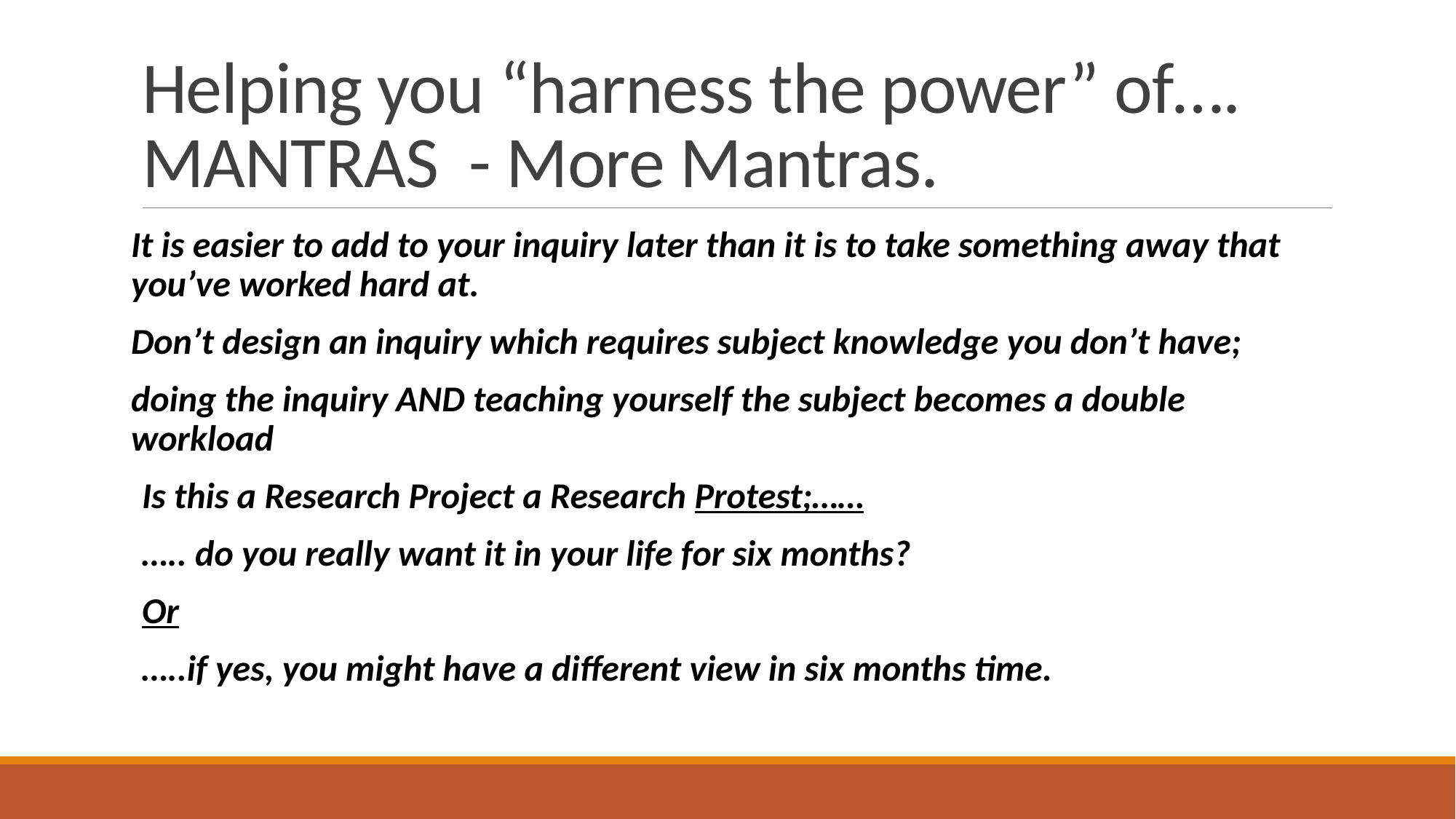

# Helping you “harness the power” of…. MANTRAS  - More Mantras.
It is easier to add to your inquiry later than it is to take something away that you’ve worked hard at.
Don’t design an inquiry which requires subject knowledge you don’t have;
doing the inquiry AND teaching yourself the subject becomes a double workload
Is this a Research Project a Research Protest;……
….. do you really want it in your life for six months?
Or
…..if yes, you might have a different view in six months time.